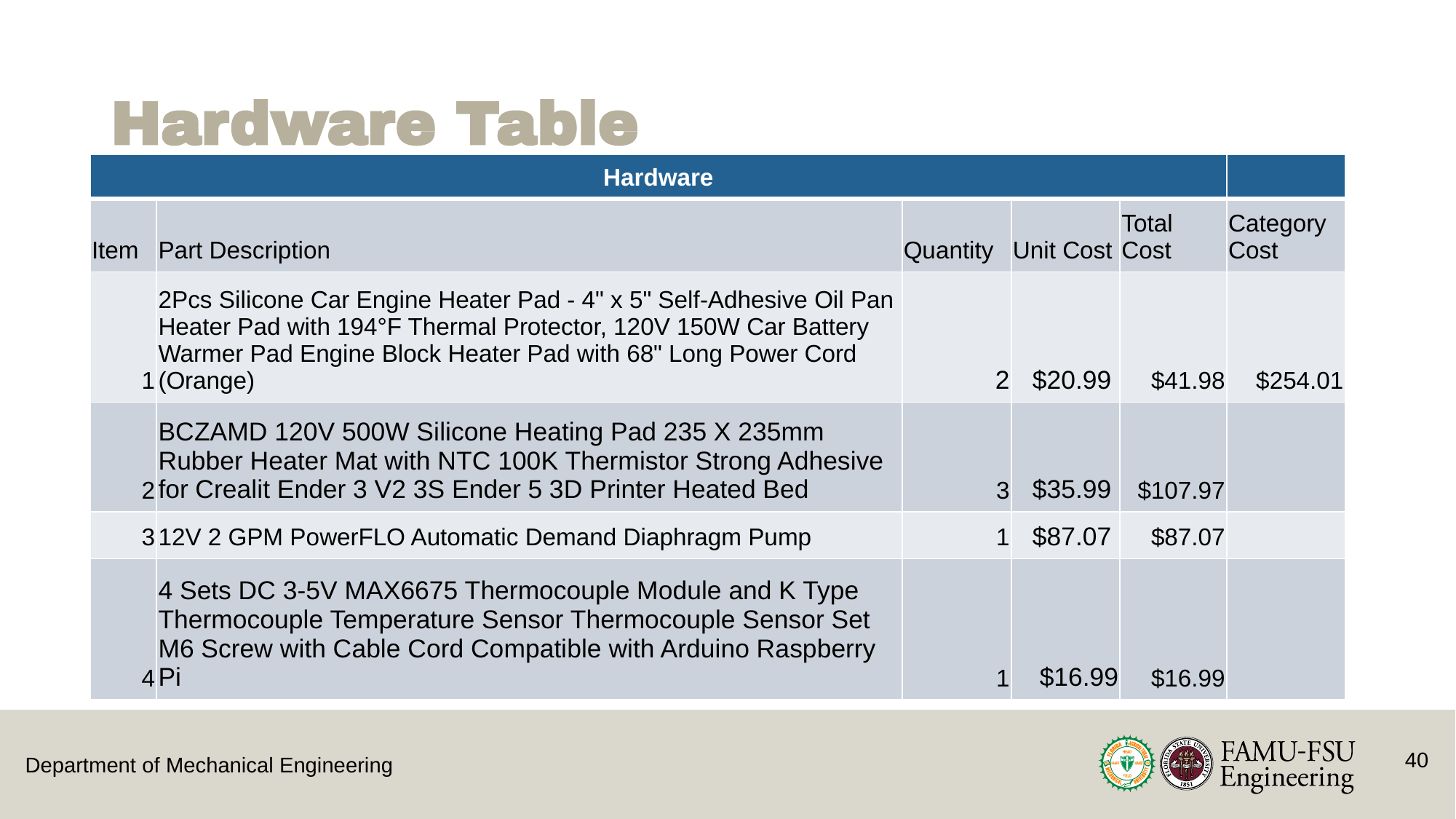

# Hardware Table
| Hardware |  |  |  |  |  |
| --- | --- | --- | --- | --- | --- |
| Item | Part Description | Quantity | Unit Cost | Total Cost | Category Cost |
| 1 | 2Pcs Silicone Car Engine Heater Pad - 4" x 5" Self-Adhesive Oil Pan Heater Pad with 194°F Thermal Protector, 120V 150W Car Battery Warmer Pad Engine Block Heater Pad with 68" Long Power Cord (Orange) | 2 | $20.99 | $41.98 | $254.01 |
| 2 | BCZAMD 120V 500W Silicone Heating Pad 235 X 235mm Rubber Heater Mat with NTC 100K Thermistor Strong Adhesive for Crealit Ender 3 V2 3S Ender 5 3D Printer Heated Bed | 3 | $35.99 | $107.97 |  |
| 3 | 12V 2 GPM PowerFLO Automatic Demand Diaphragm Pump | 1 | $87.07 | $87.07 |  |
| 4 | 4 Sets DC 3-5V MAX6675 Thermocouple Module and K Type Thermocouple Temperature Sensor Thermocouple Sensor Set M6 Screw with Cable Cord Compatible with Arduino Raspberry Pi | 1 | $16.99 | $16.99 |  |

40